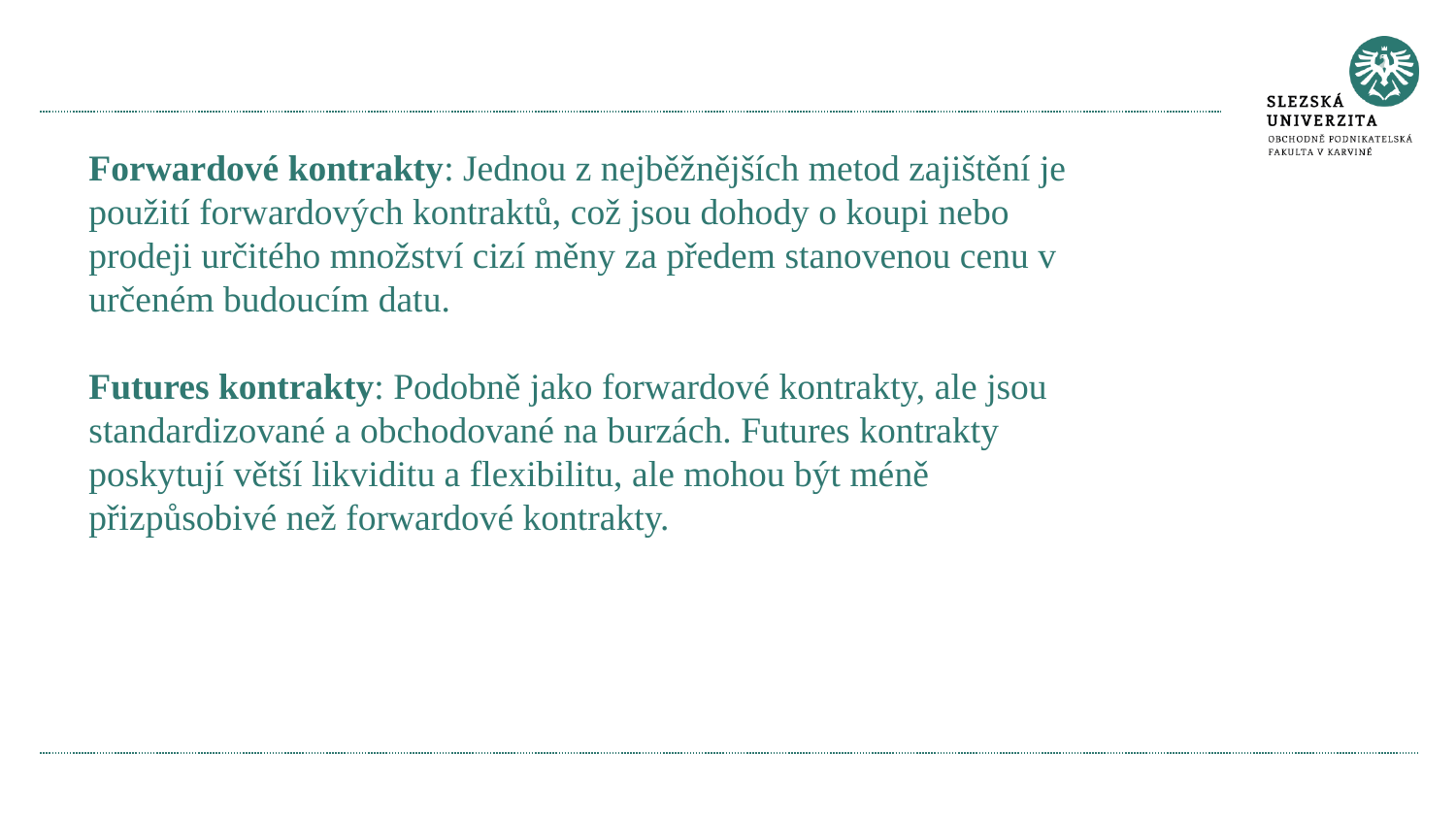

#
Forwardové kontrakty: Jednou z nejběžnějších metod zajištění je použití forwardových kontraktů, což jsou dohody o koupi nebo prodeji určitého množství cizí měny za předem stanovenou cenu v určeném budoucím datu.

Futures kontrakty: Podobně jako forwardové kontrakty, ale jsou standardizované a obchodované na burzách. Futures kontrakty poskytují větší likviditu a flexibilitu, ale mohou být méně přizpůsobivé než forwardové kontrakty.